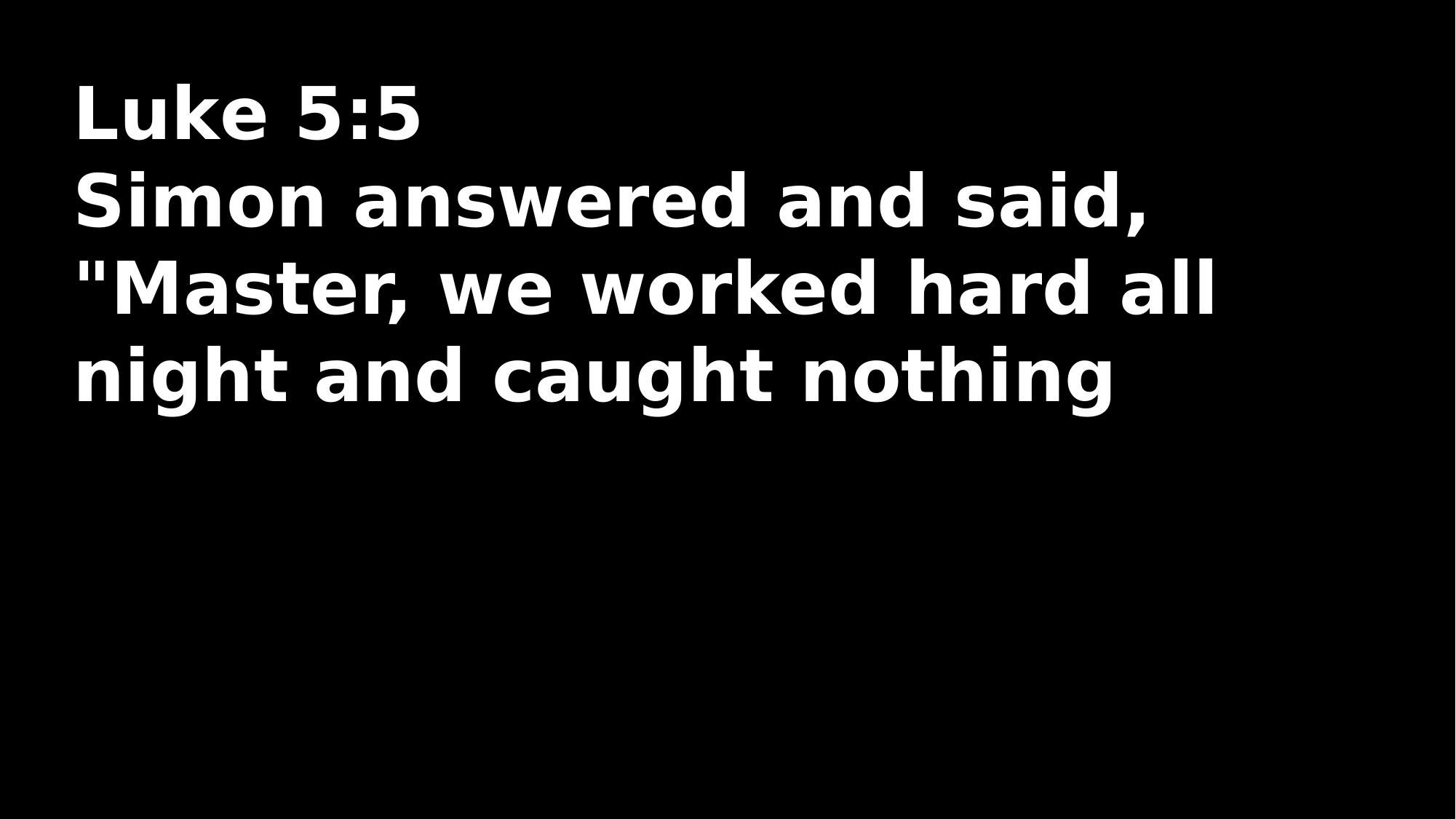

Luke 5:5
Simon answered and said, "Master, we worked hard all night and caught nothing